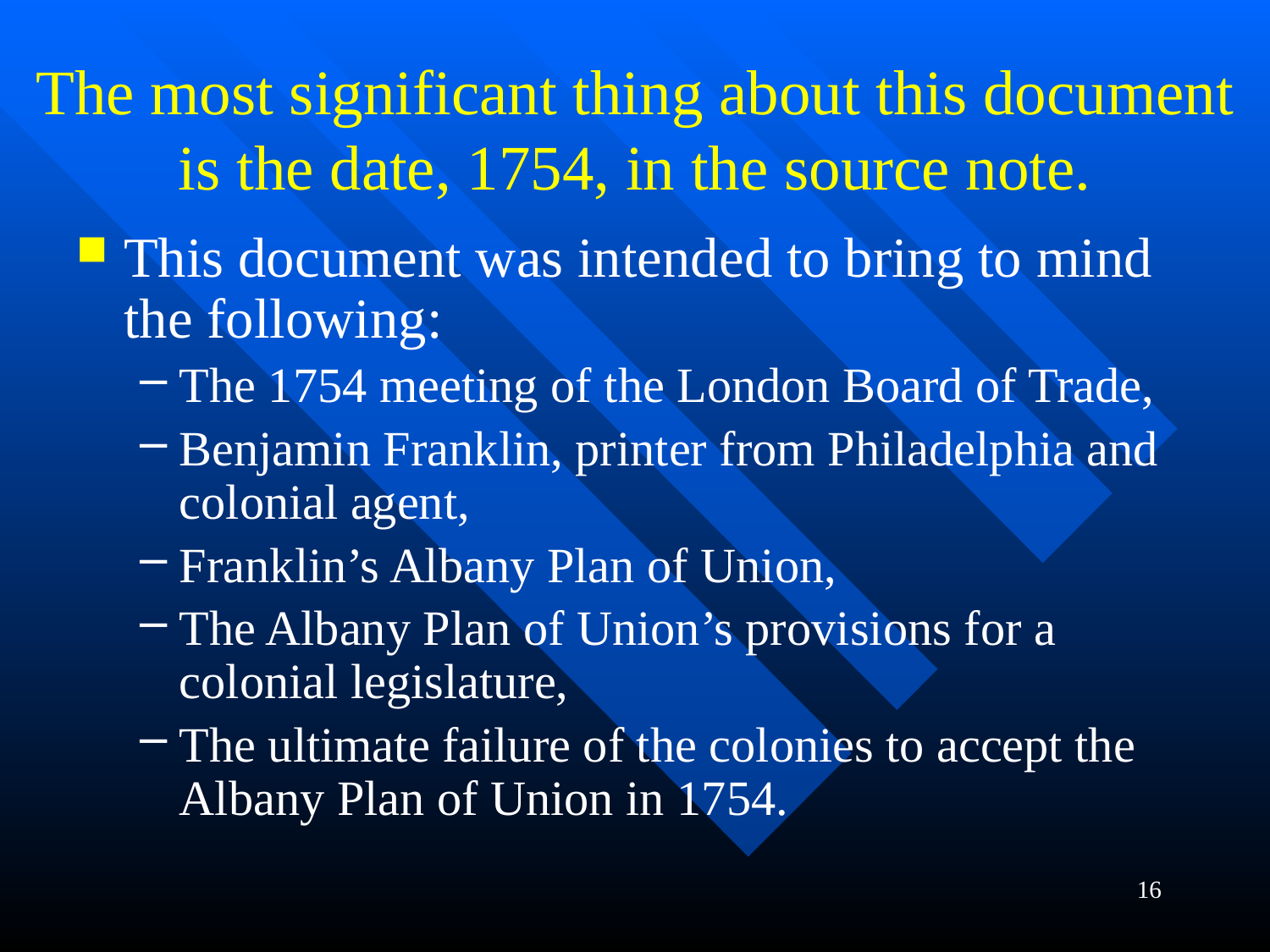

# The most significant thing about this document is the date, 1754, in the source note.
This document was intended to bring to mind the following:
The 1754 meeting of the London Board of Trade,
Benjamin Franklin, printer from Philadelphia and colonial agent,
Franklin’s Albany Plan of Union,
The Albany Plan of Union’s provisions for a colonial legislature,
The ultimate failure of the colonies to accept the Albany Plan of Union in 1754.
16